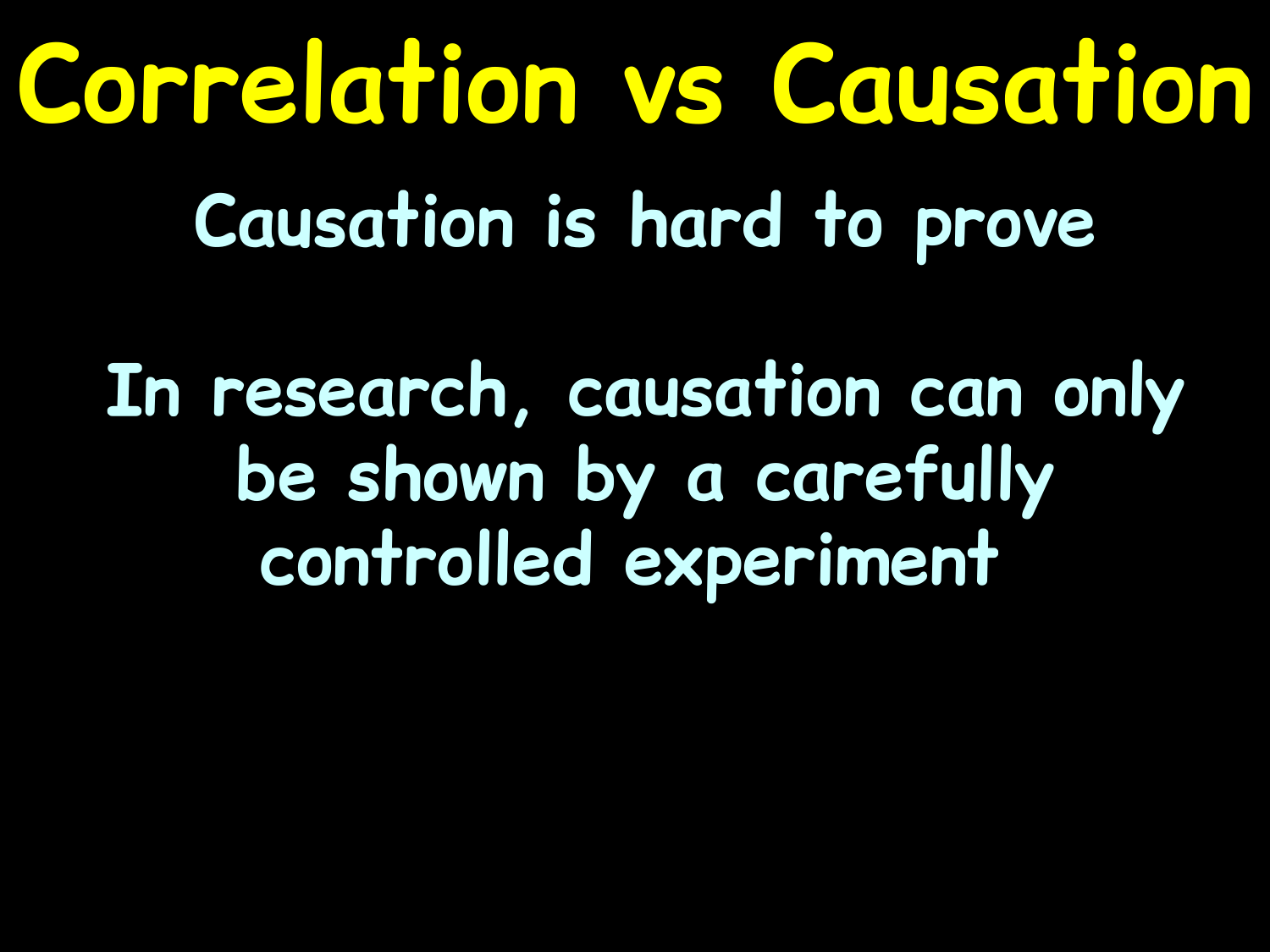

# Correlation vs Causation
Causation is hard to prove

In research, causation can only be shown by a carefully controlled experiment